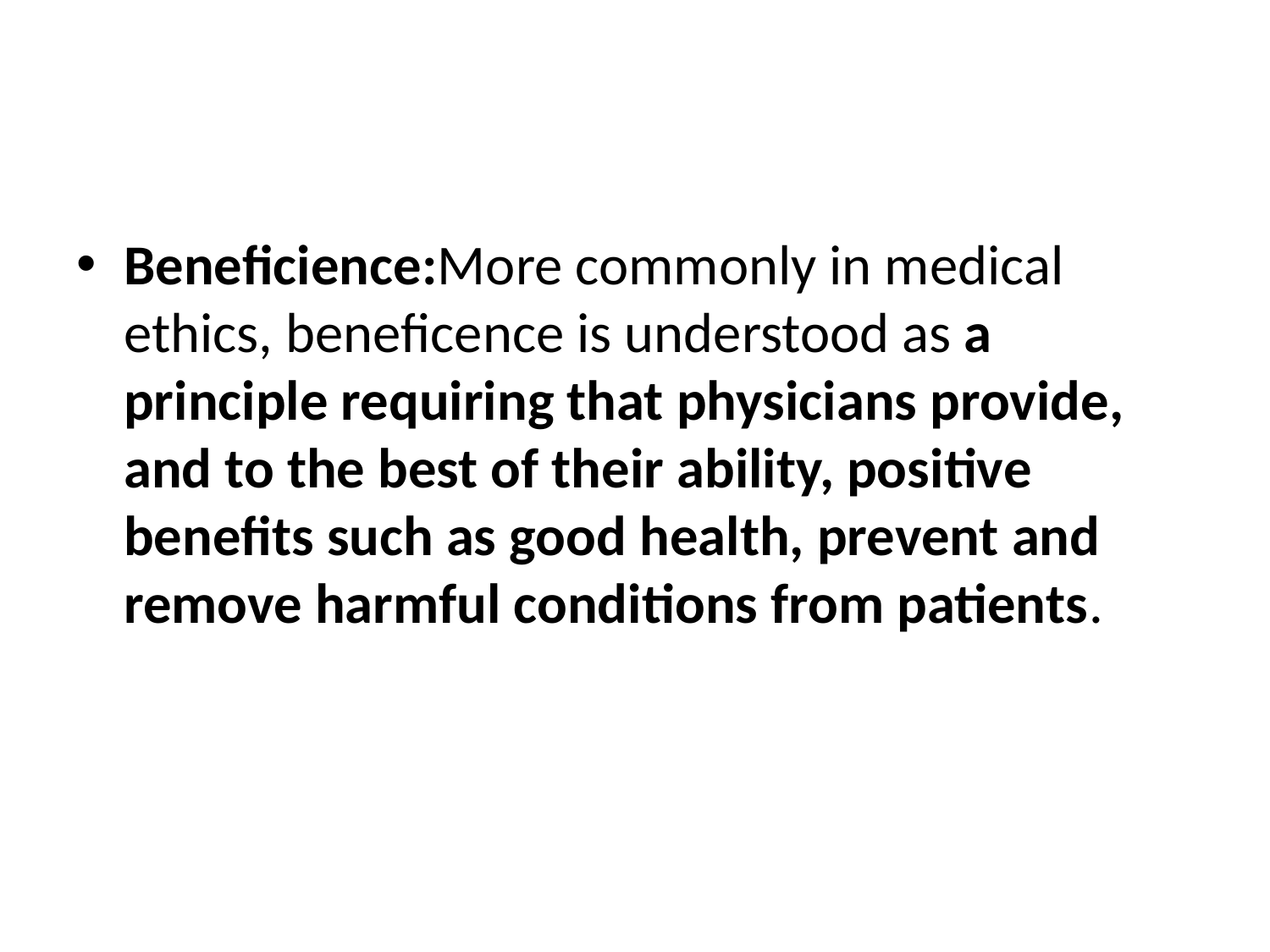

#
Beneficience:More commonly in medical ethics, beneficence is understood as a principle requiring that physicians provide, and to the best of their ability, positive benefits such as good health, prevent and remove harmful conditions from patients.